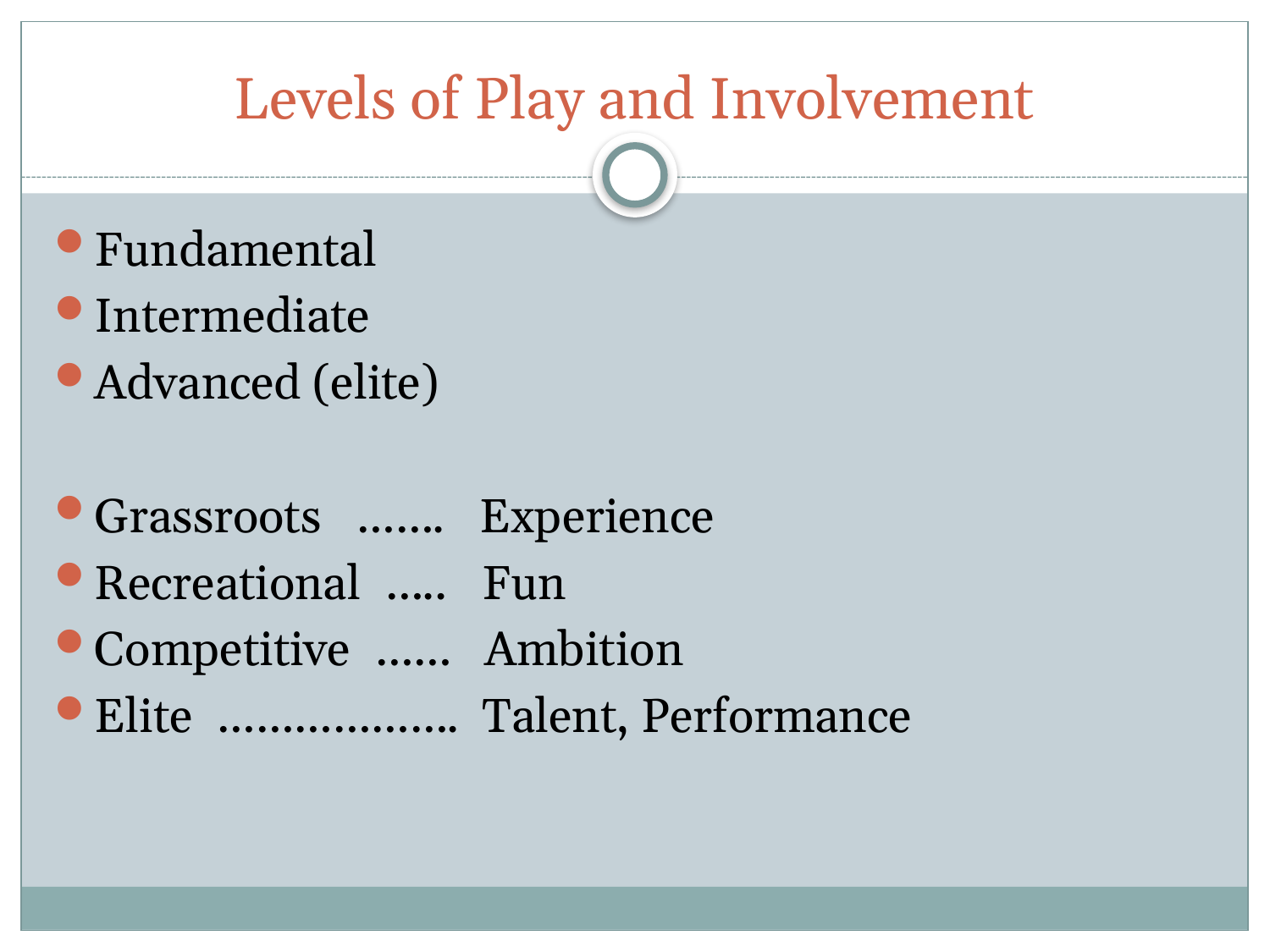

# Levels of Play and Involvement
Fundamental
Intermediate
Advanced (elite)

Grassroots   …….   Experience
Recreational  …..   Fun
Competitive  ……   Ambition
Elite  ……………….  Talent, Performance